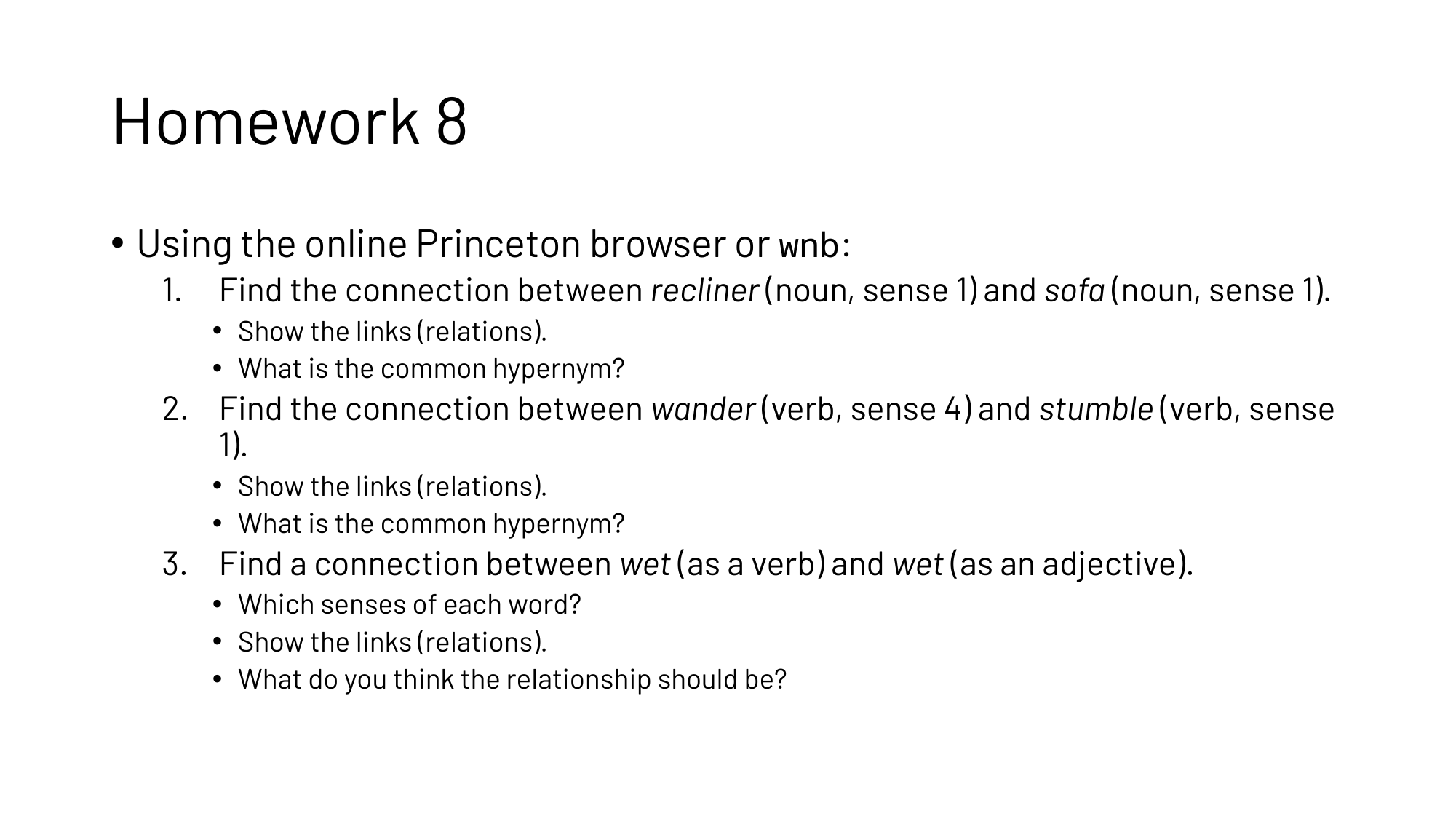

# Homework 8
Using the online Princeton browser or wnb:
Find the connection between recliner (noun, sense 1) and sofa (noun, sense 1).
Show the links (relations).
What is the common hypernym?
Find the connection between wander (verb, sense 4) and stumble (verb, sense 1).
Show the links (relations).
What is the common hypernym?
Find a connection between wet (as a verb) and wet (as an adjective).
Which senses of each word?
Show the links (relations).
What do you think the relationship should be?